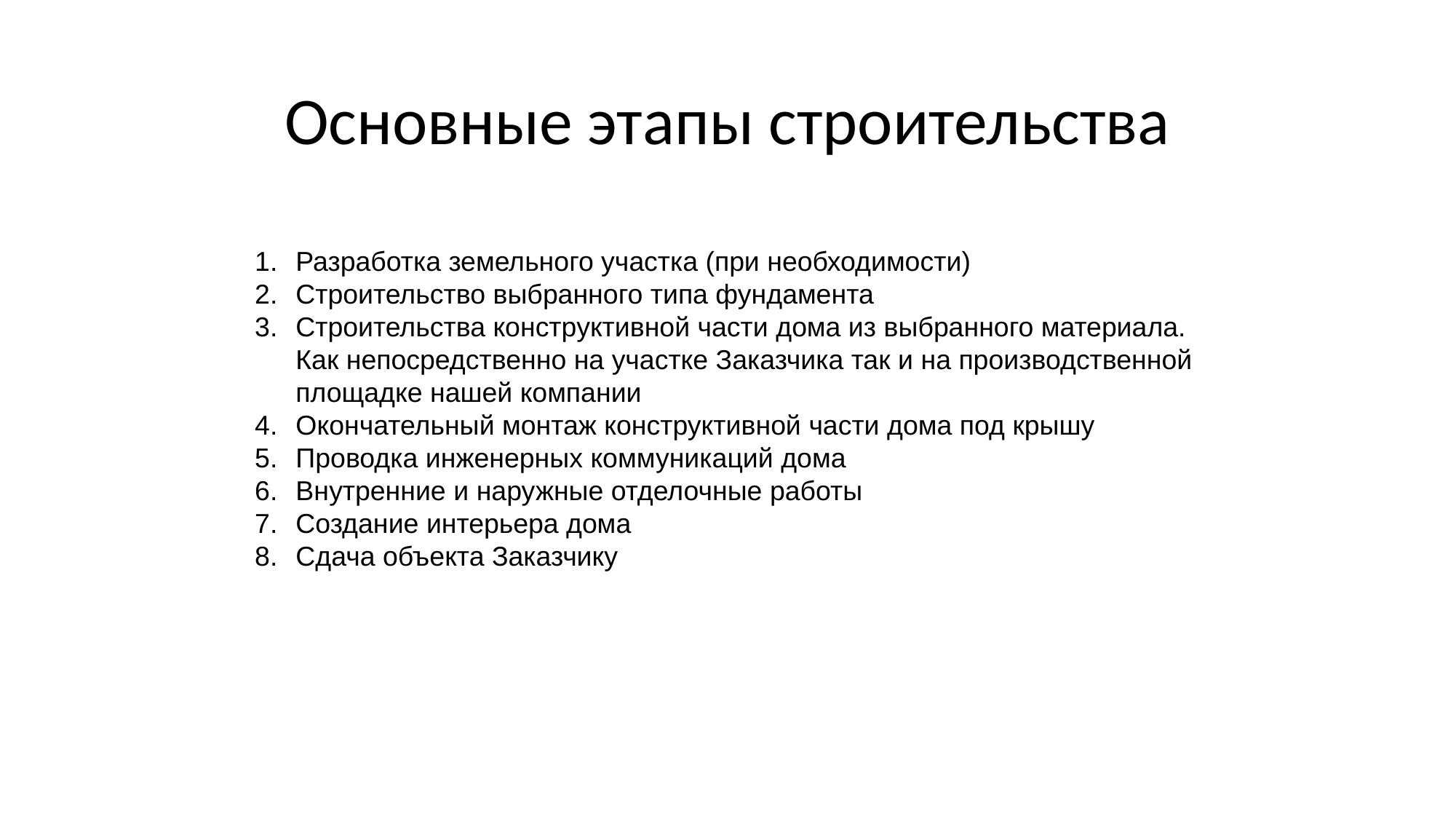

# Основные этапы строительства
Разработка земельного участка (при необходимости)
Строительство выбранного типа фундамента
Строительства конструктивной части дома из выбранного материала. Как непосредственно на участке Заказчика так и на производственной площадке нашей компании
Окончательный монтаж конструктивной части дома под крышу
Проводка инженерных коммуникаций дома
Внутренние и наружные отделочные работы
Создание интерьера дома
Сдача объекта Заказчику